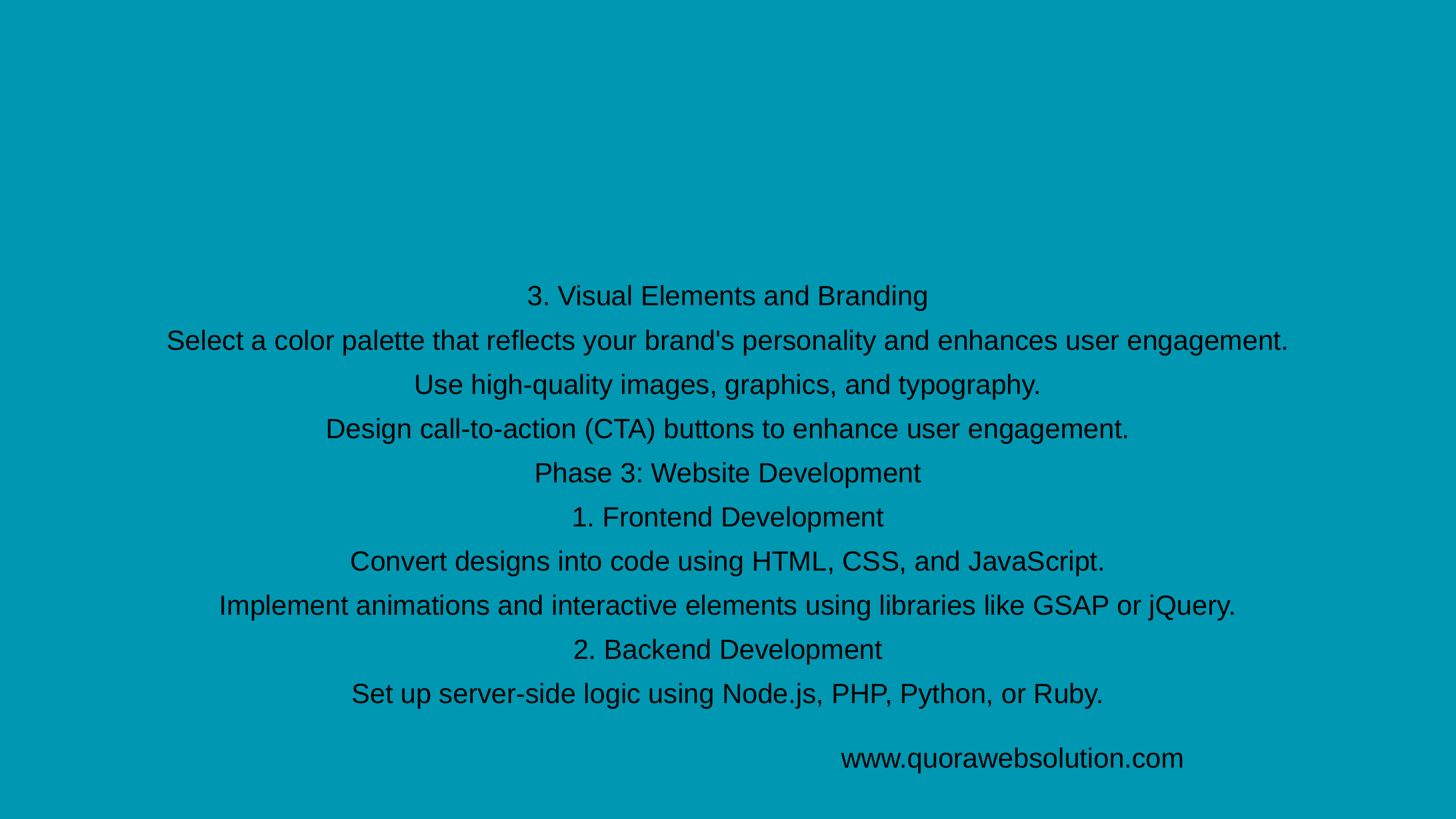

3. Visual Elements and Branding
Select a color palette that reflects your brand's personality and enhances user engagement.
Use high-quality images, graphics, and typography.
Design call-to-action (CTA) buttons to enhance user engagement.
Phase 3: Website Development
1. Frontend Development
Convert designs into code using HTML, CSS, and JavaScript.
Implement animations and interactive elements using libraries like GSAP or jQuery.
2. Backend Development
Set up server-side logic using Node.js, PHP, Python, or Ruby.
www.quorawebsolution.com